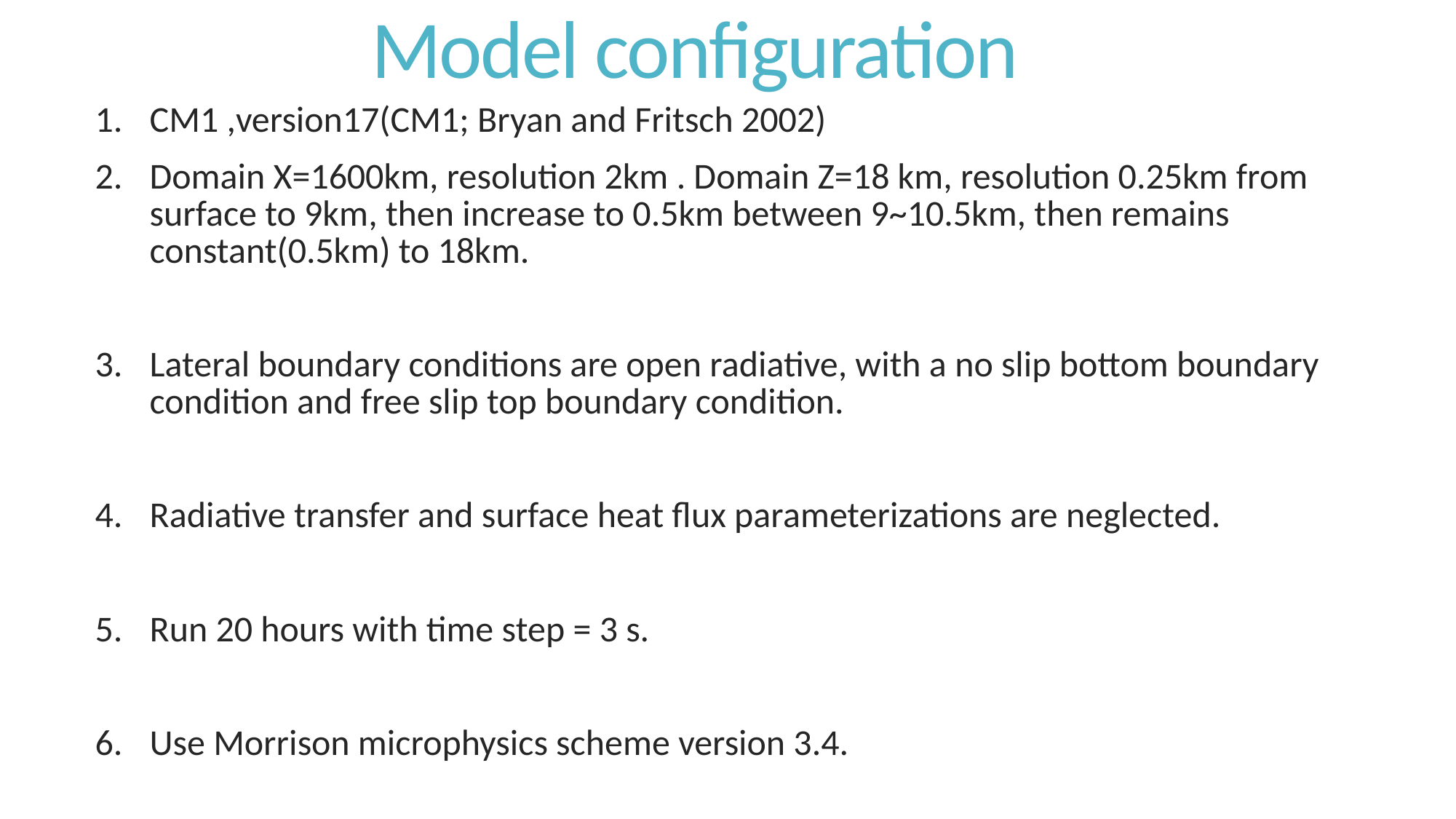

# Model configuration
CM1 ,version17(CM1; Bryan and Fritsch 2002)
Domain X=1600km, resolution 2km . Domain Z=18 km, resolution 0.25km from surface to 9km, then increase to 0.5km between 9~10.5km, then remains constant(0.5km) to 18km.

Lateral boundary conditions are open radiative, with a no slip bottom boundary condition and free slip top boundary condition.

Radiative transfer and surface heat flux parameterizations are neglected.

Run 20 hours with time step = 3 s.

Use Morrison microphysics scheme version 3.4.